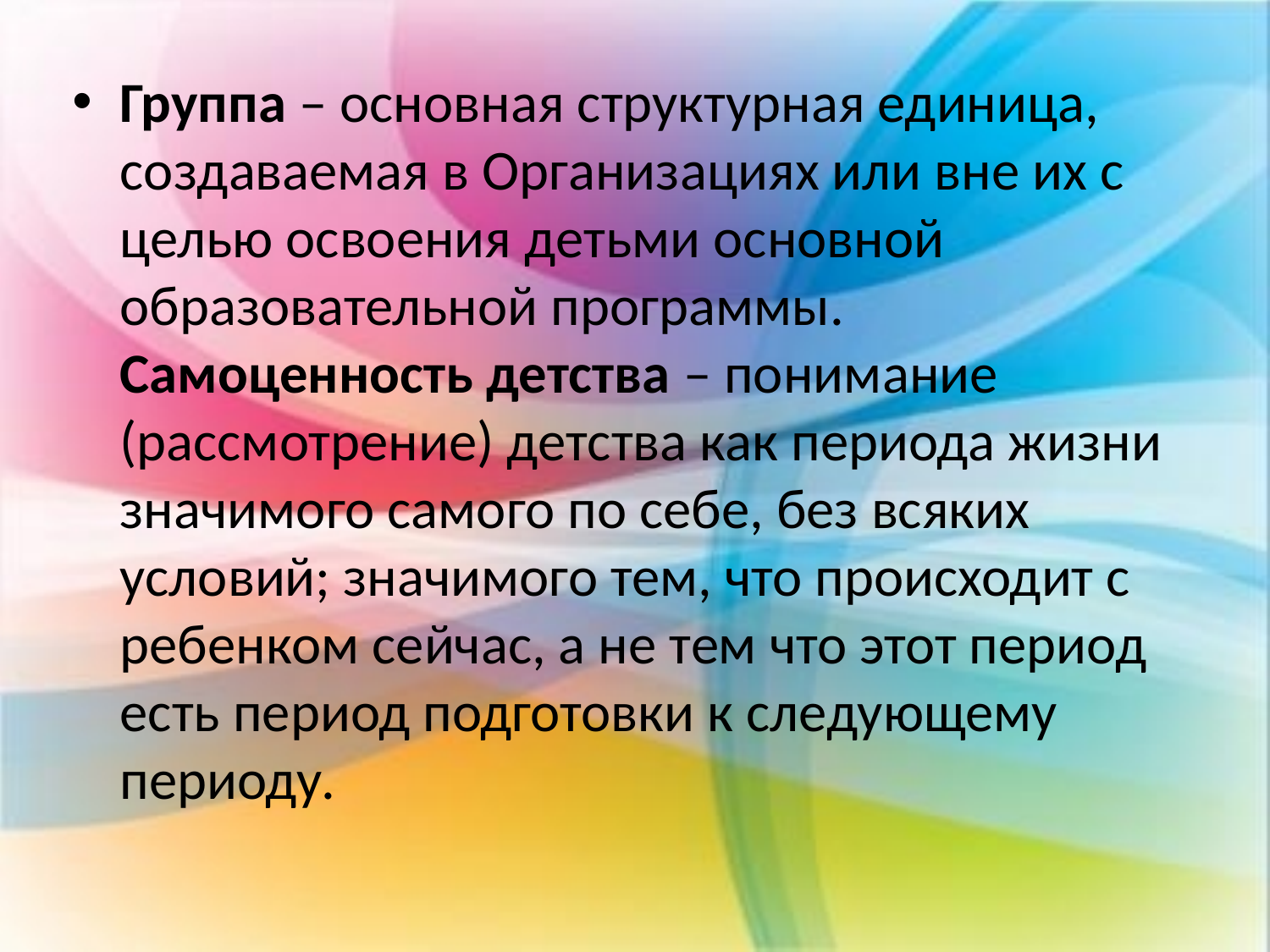

#
Группа – основная структурная единица, создаваемая в Организациях или вне их с целью освоения детьми основной образовательной программы. Самоценность детства – понимание (рассмотрение) детства как периода жизни значимого самого по себе, без всяких условий; значимого тем, что происходит с ребенком сейчас, а не тем что этот период есть период подготовки к следующему периоду.